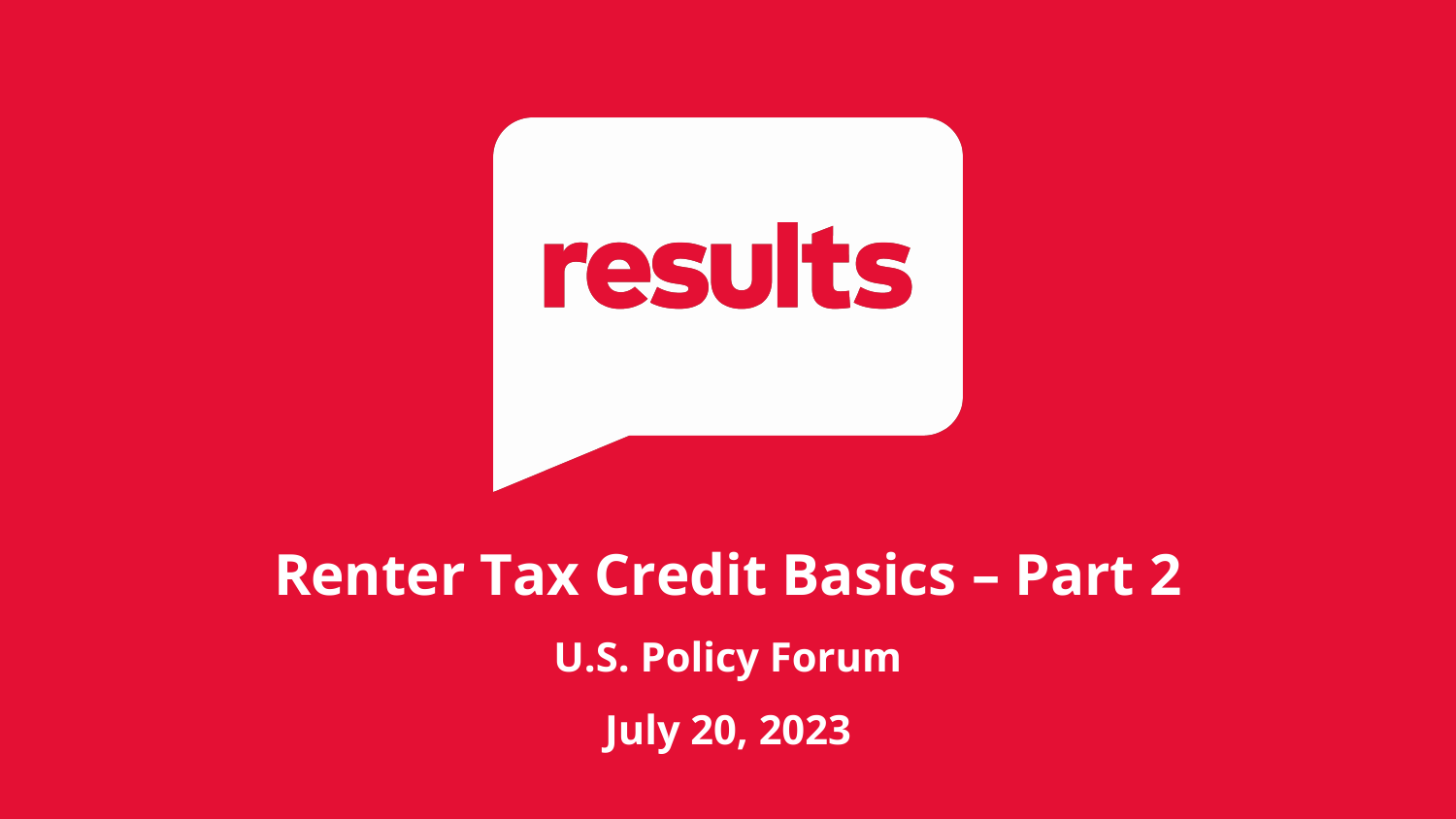

Renter Tax Credit Basics – Part 2
U.S. Policy Forum
July 20, 2023